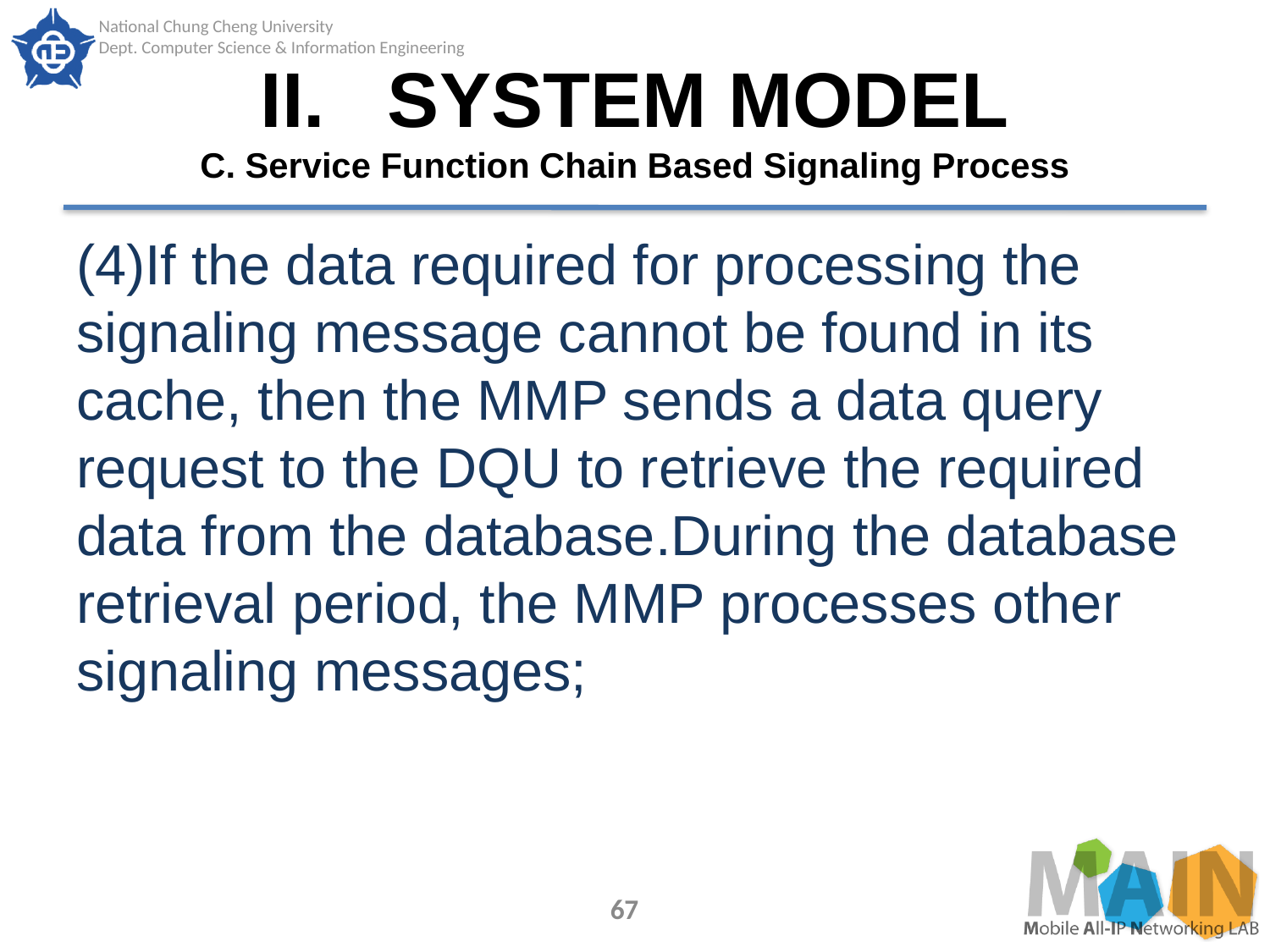

# II.	SYSTEM MODEL C. Service Function Chain Based Signaling Process
(4)If the data required for processing the signaling message cannot be found in its cache, then the MMP sends a data query request to the DQU to retrieve the required data from the database.During the database retrieval period, the MMP processes other signaling messages;

67